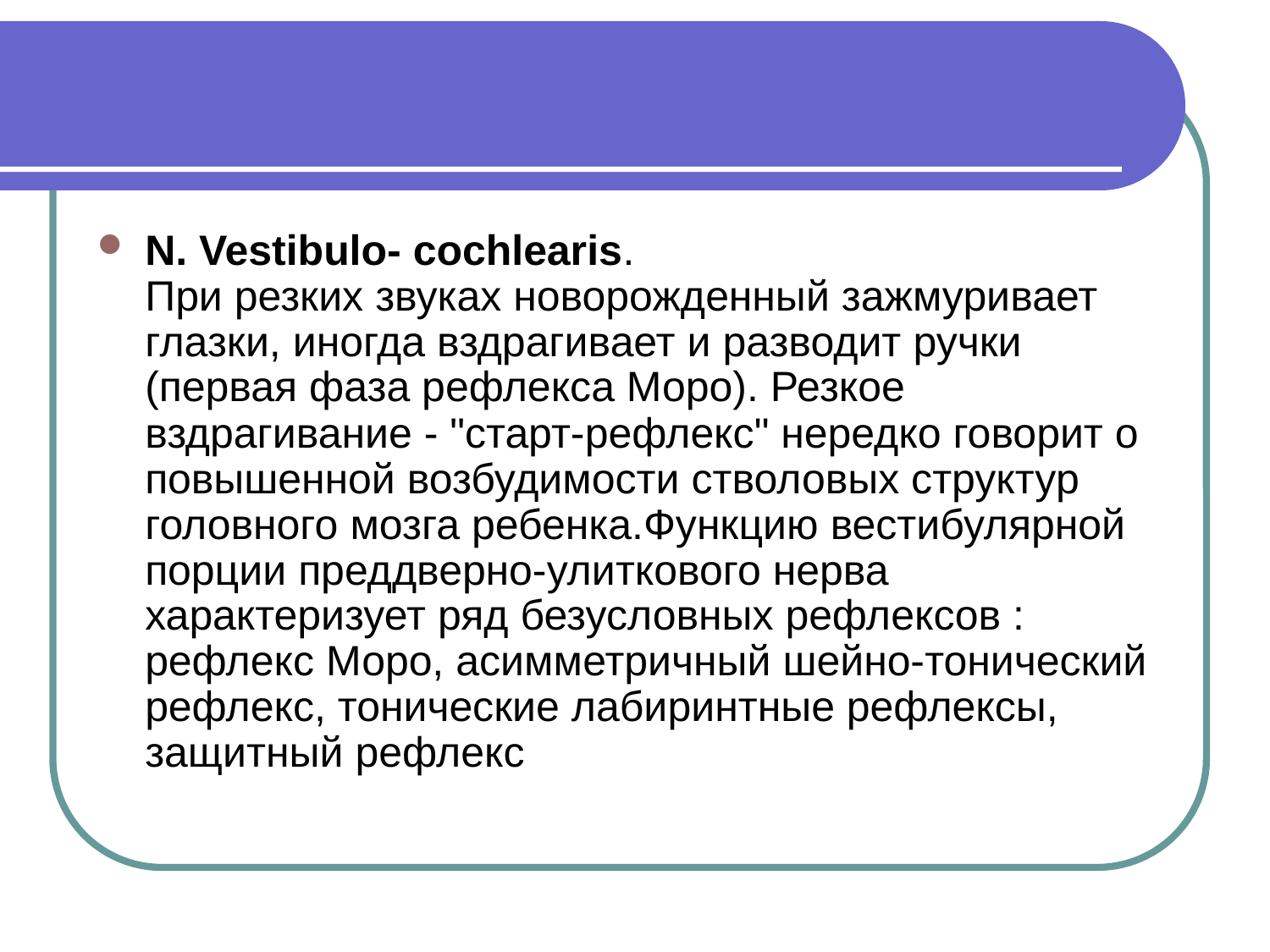

#
N. Vestibulo- cochlearis.
При резких звуках новорожденный зажмуривает глазки, иногда вздрагивает и разводит ручки (первая фаза рефлекса Моро). Резкое вздрагивание - "старт-рефлекс" нередко говорит о повышенной возбудимости стволовых структур головного мозга ребенка.Функцию вестибулярной порции преддверно-улиткового нерва характеризует ряд безусловных рефлексов : рефлекс Моро, асимметричный шейно-тонический рефлекс, тонические лабиринтные рефлексы, защитный рефлекс